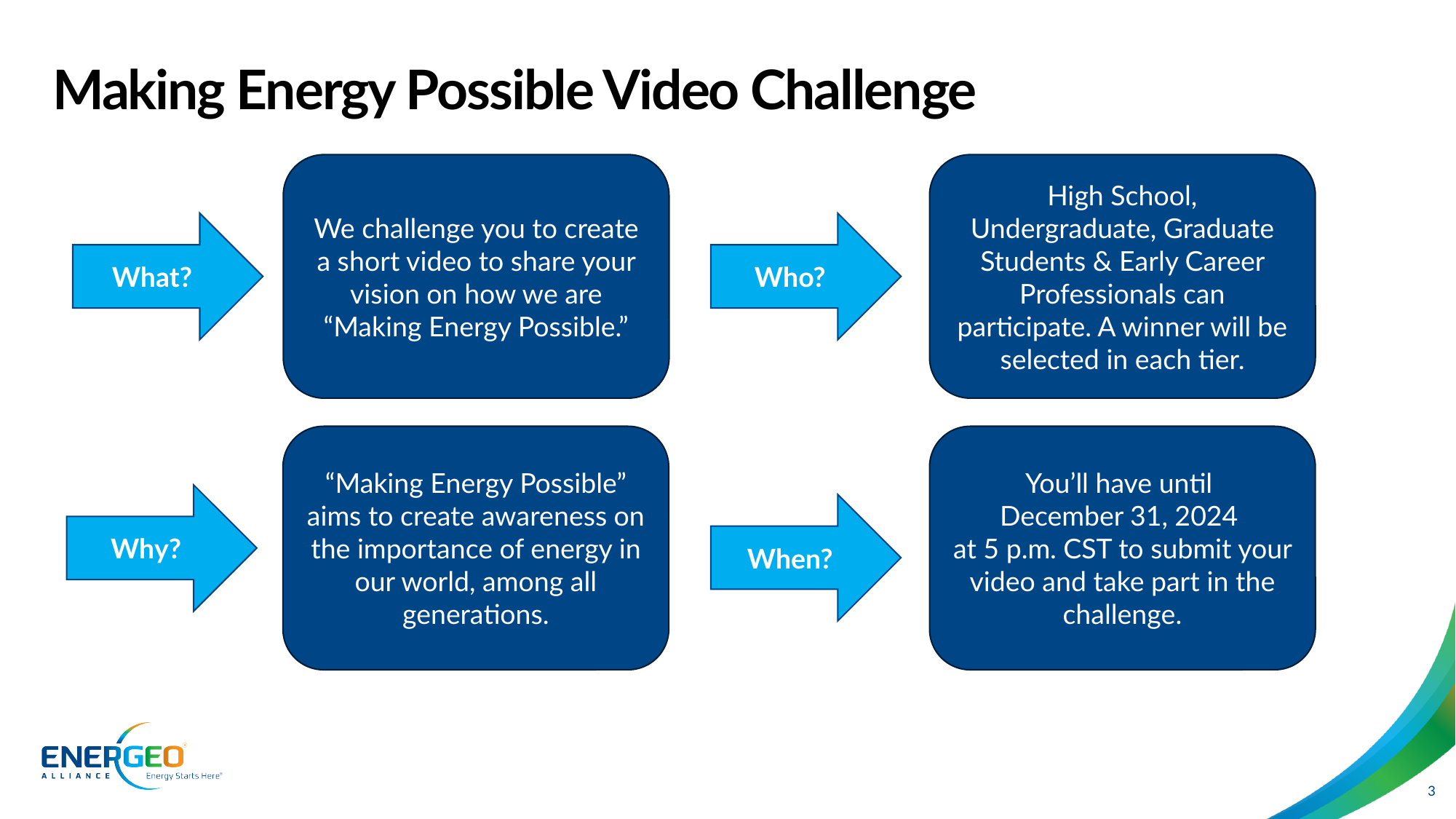

# Making Energy Possible Video Challenge
We challenge you to create a short video to share your vision on how we are “Making Energy Possible.”
High School, Undergraduate, Graduate Students & Early Career Professionals can participate. A winner will be selected in each tier.
What?
Who?
“Making Energy Possible” aims to create awareness on the importance of energy in our world, among all generations.
You’ll have until
December 31, 2024
at 5 p.m. CST to submit your video and take part in the challenge.
Why?
When?
3